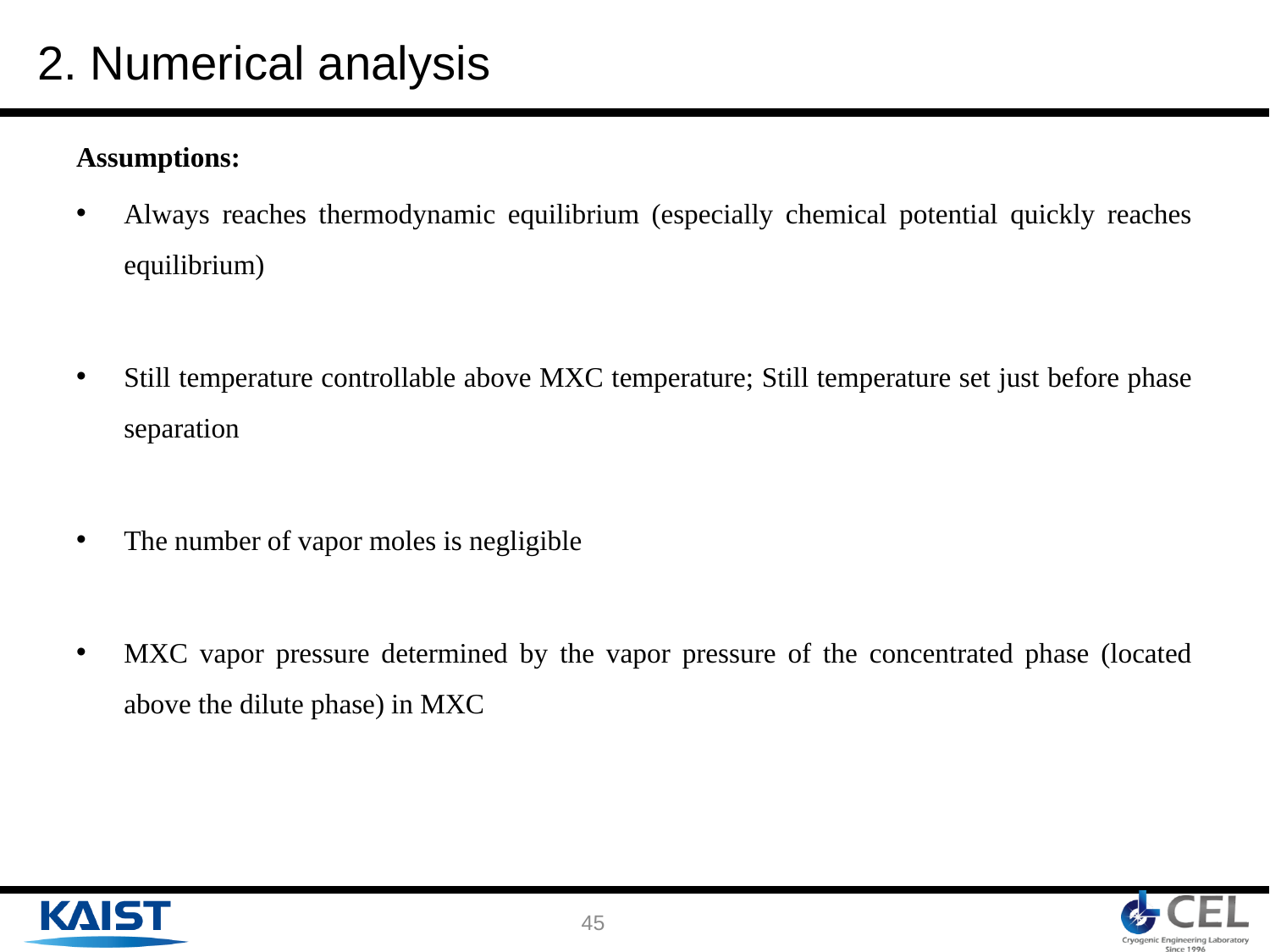

# 2. Numerical analysis
Assumptions:
Always reaches thermodynamic equilibrium (especially chemical potential quickly reaches equilibrium)

Still temperature controllable above MXC temperature; Still temperature set just before phase separation

The number of vapor moles is negligible

MXC vapor pressure determined by the vapor pressure of the concentrated phase (located above the dilute phase) in MXC
45